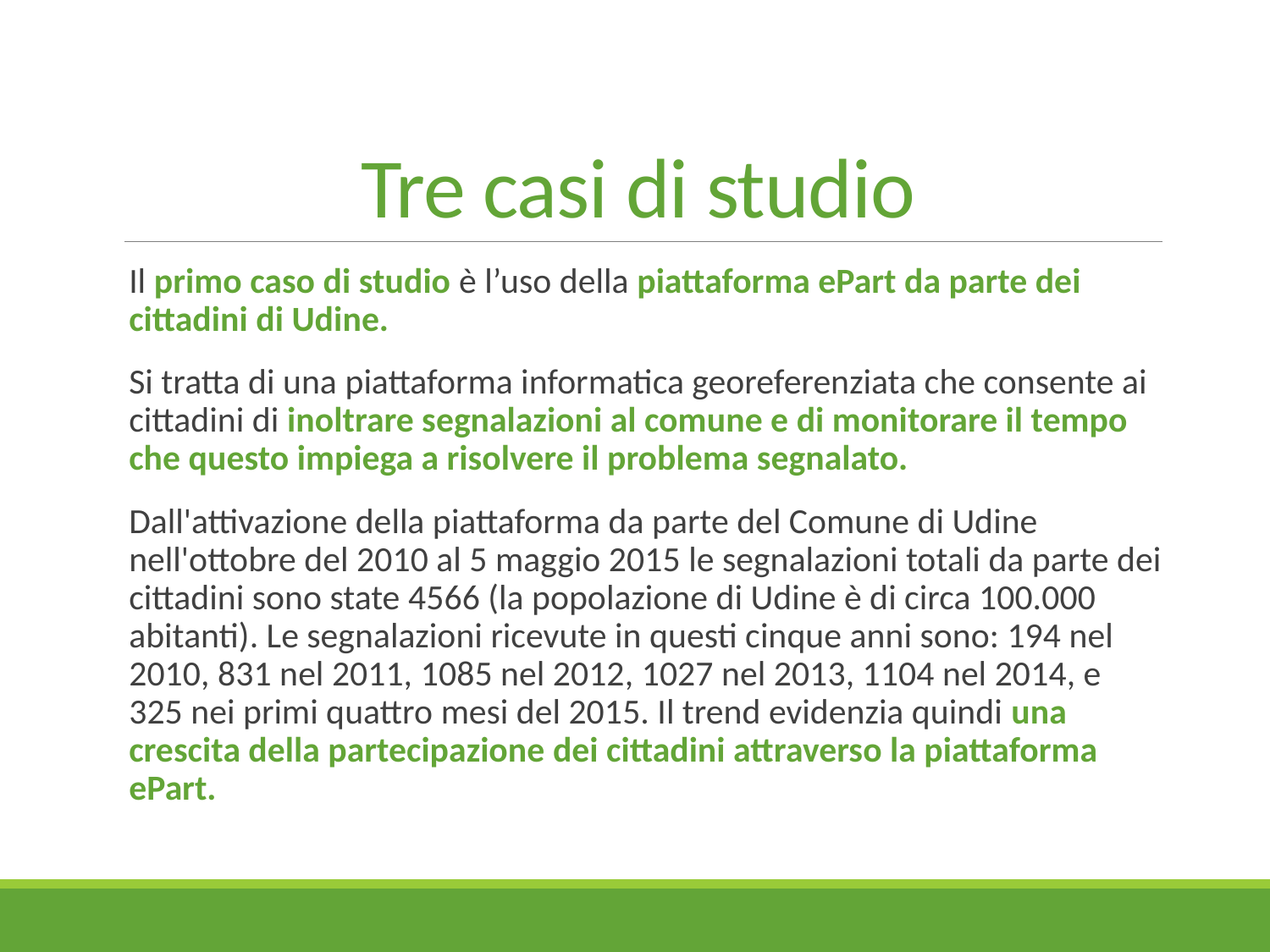

# Tre casi di studio
Il primo caso di studio è l’uso della piattaforma ePart da parte dei cittadini di Udine.
Si tratta di una piattaforma informatica georeferenziata che consente ai cittadini di inoltrare segnalazioni al comune e di monitorare il tempo che questo impiega a risolvere il problema segnalato.
Dall'attivazione della piattaforma da parte del Comune di Udine nell'ottobre del 2010 al 5 maggio 2015 le segnalazioni totali da parte dei cittadini sono state 4566 (la popolazione di Udine è di circa 100.000 abitanti). Le segnalazioni ricevute in questi cinque anni sono: 194 nel 2010, 831 nel 2011, 1085 nel 2012, 1027 nel 2013, 1104 nel 2014, e 325 nei primi quattro mesi del 2015. Il trend evidenzia quindi una crescita della partecipazione dei cittadini attraverso la piattaforma ePart.